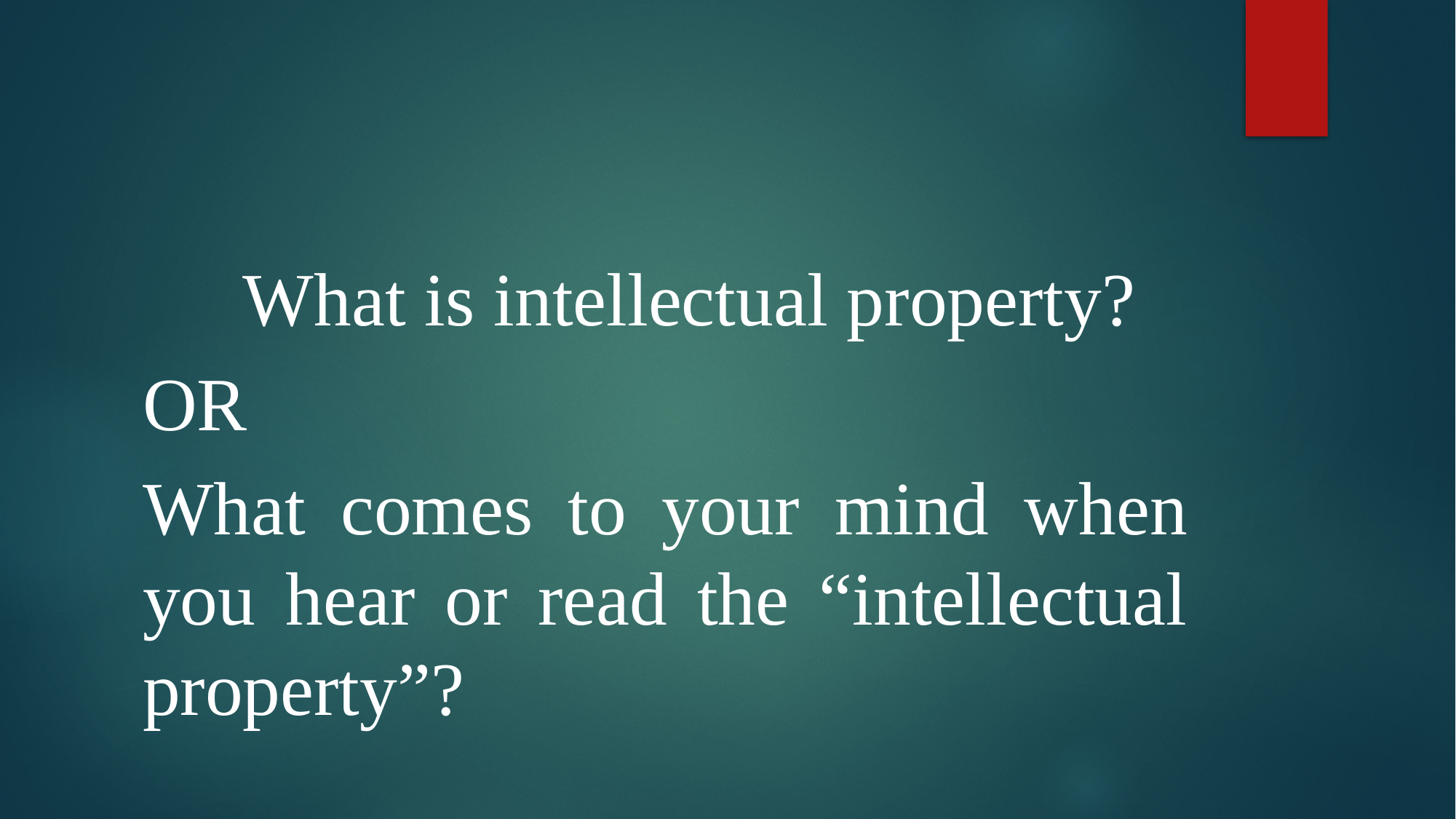

What is intellectual property?
OR
What comes to your mind when you hear or read the “intellectual property”?